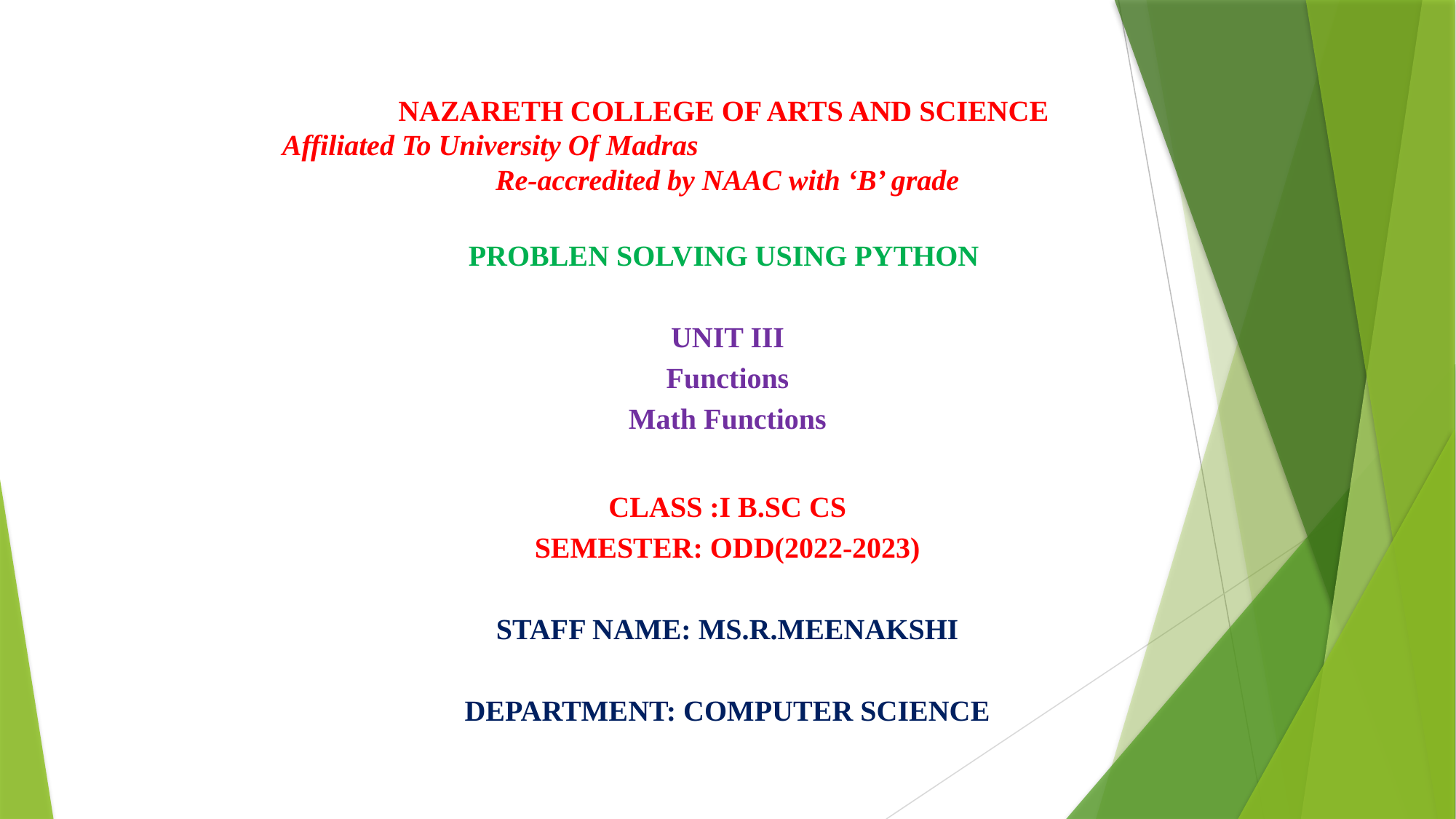

NAZARETH COLLEGE OF ARTS AND SCIENCE
      Affiliated To University Of Madras                                                                        Re-accredited by NAAC with ‘B’ grade
PROBLEN SOLVING USING PYTHON

UNIT III
Functions
Math Functions

CLASS :I B.SC CS
SEMESTER: ODD(2022-2023)

STAFF NAME: MS.R.MEENAKSHI

DEPARTMENT: COMPUTER SCIENCE